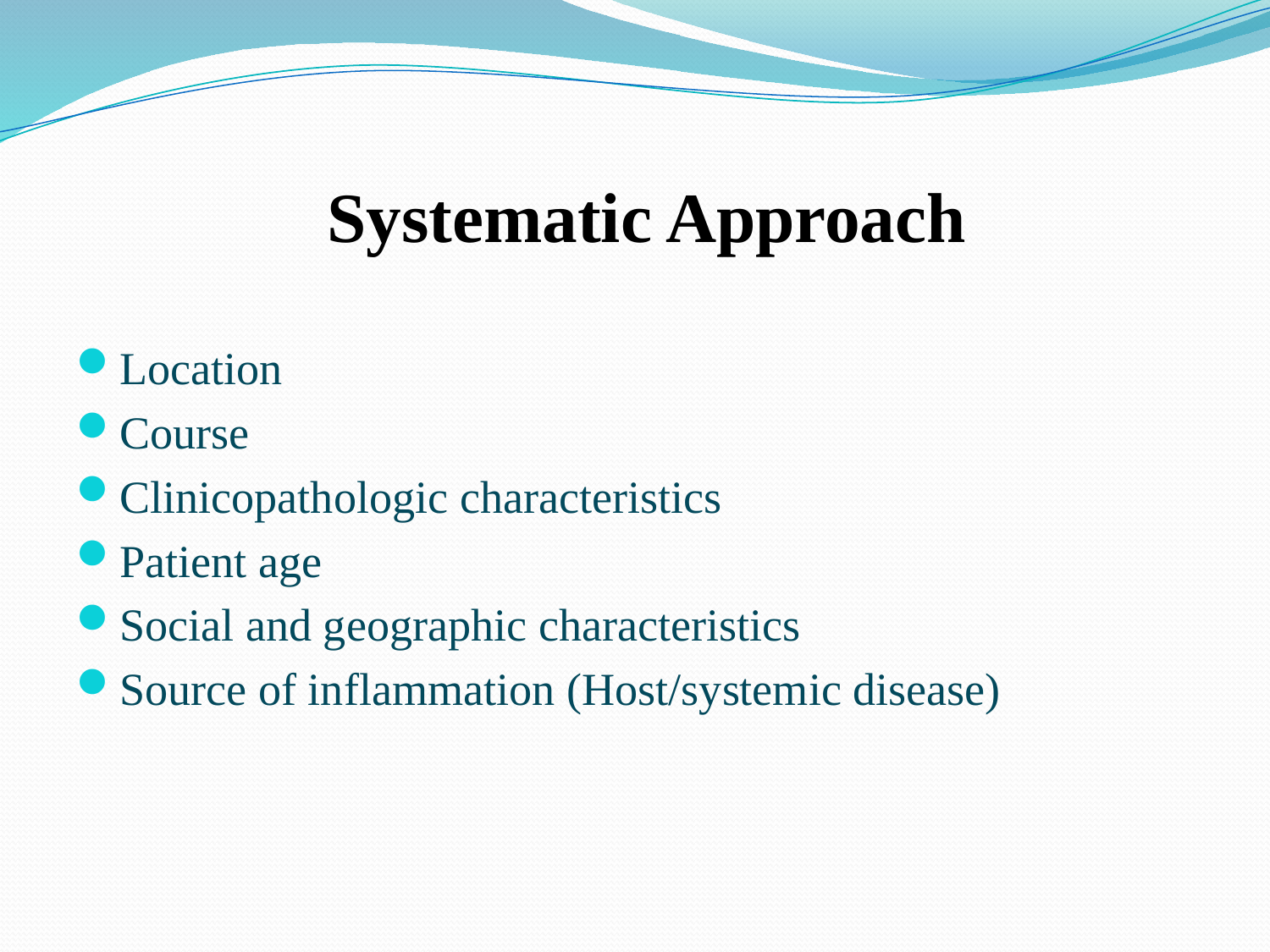

# Systematic Approach

Location
Course
Clinicopathologic characteristics
Patient age
Social and geographic characteristics
Source of inflammation (Host/systemic disease)